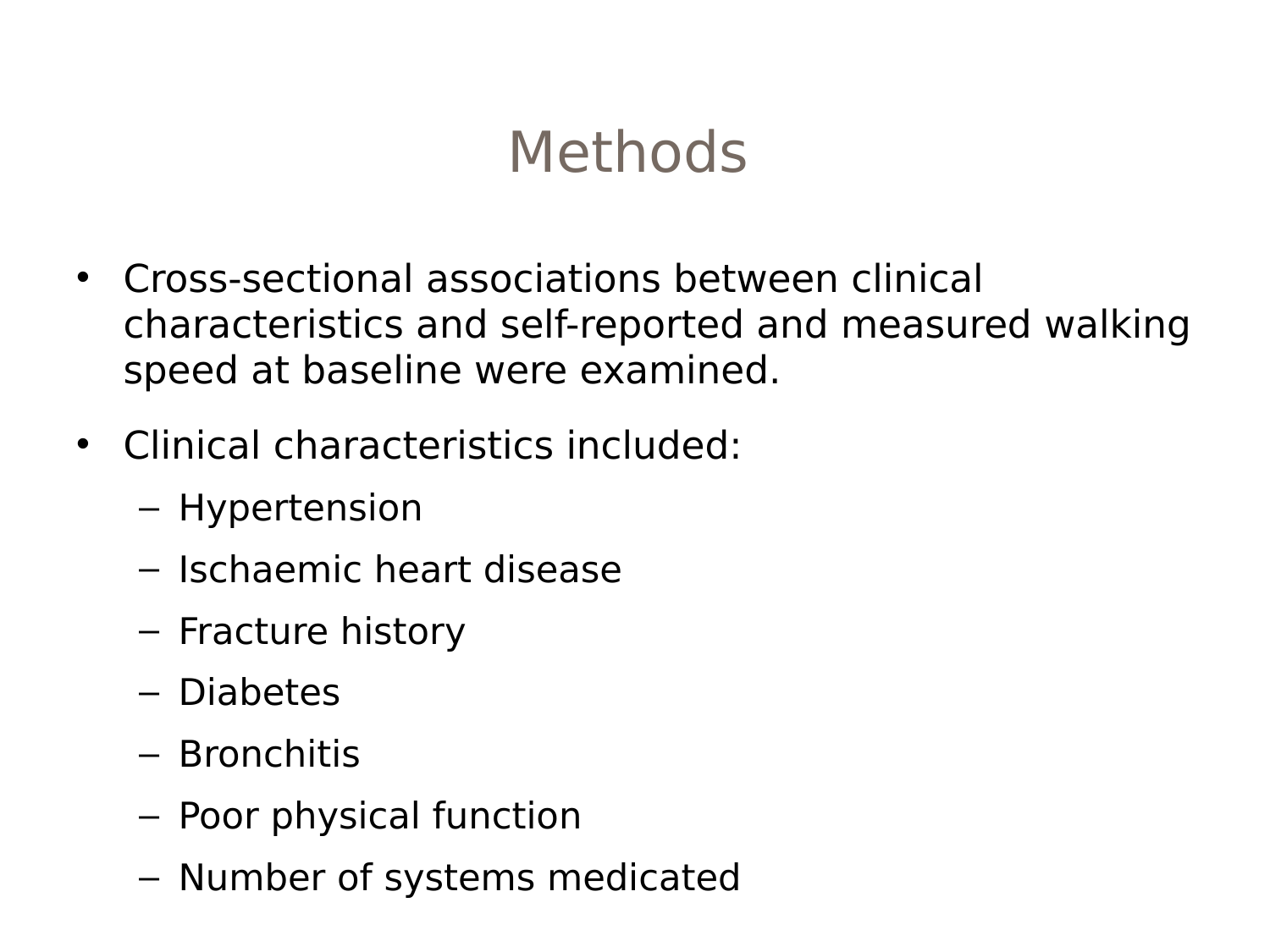

Methods

Cross-sectional associations between clinical characteristics and self-reported and measured walking speed at baseline were examined.
Clinical characteristics included:
Hypertension
Ischaemic heart disease
Fracture history
Diabetes
Bronchitis
Poor physical function
Number of systems medicated